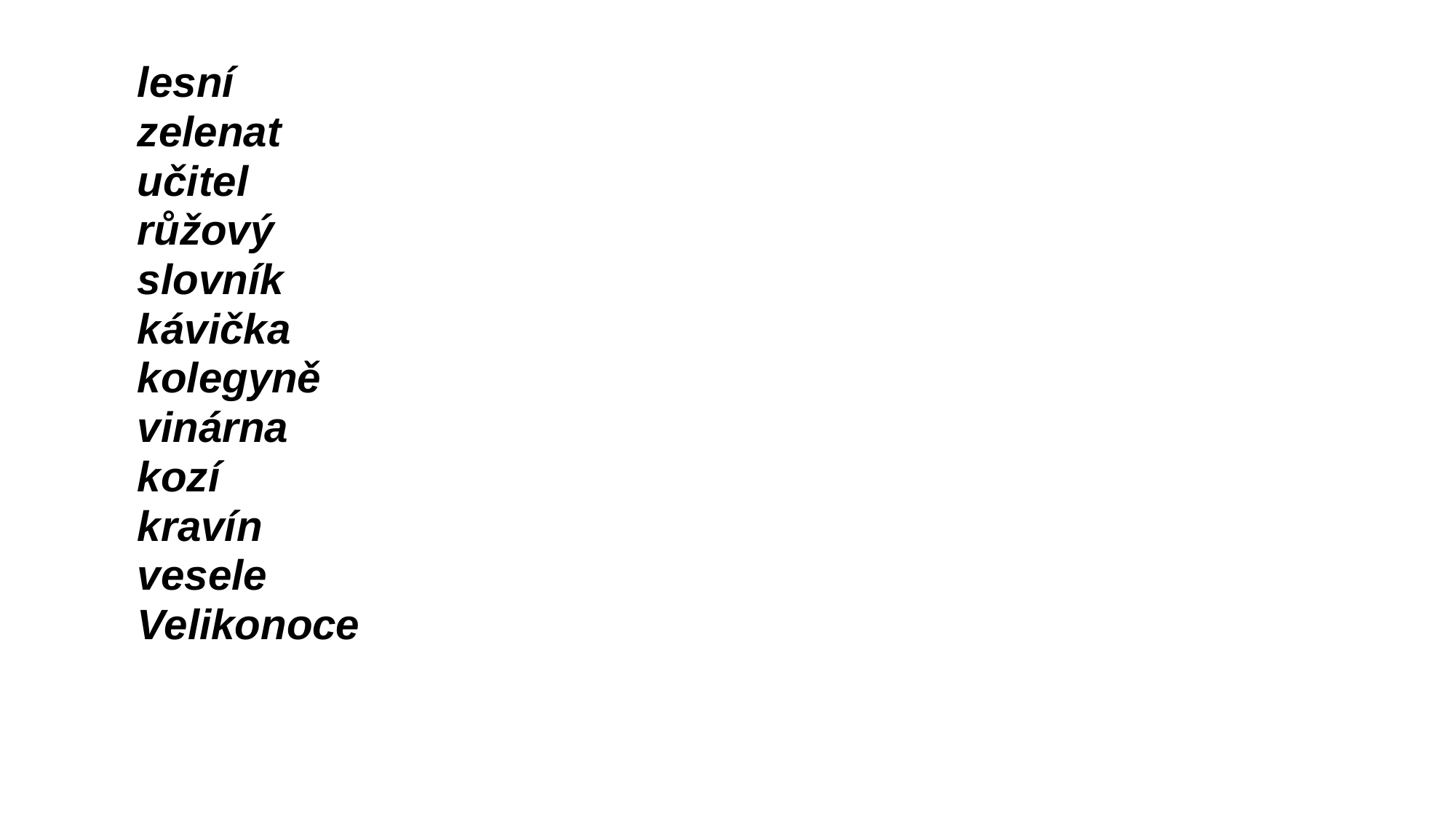

lesní
zelenat
učitel
růžový
slovník
kávička
kolegyně
vinárna
kozí
kravín
vesele
Velikonoce